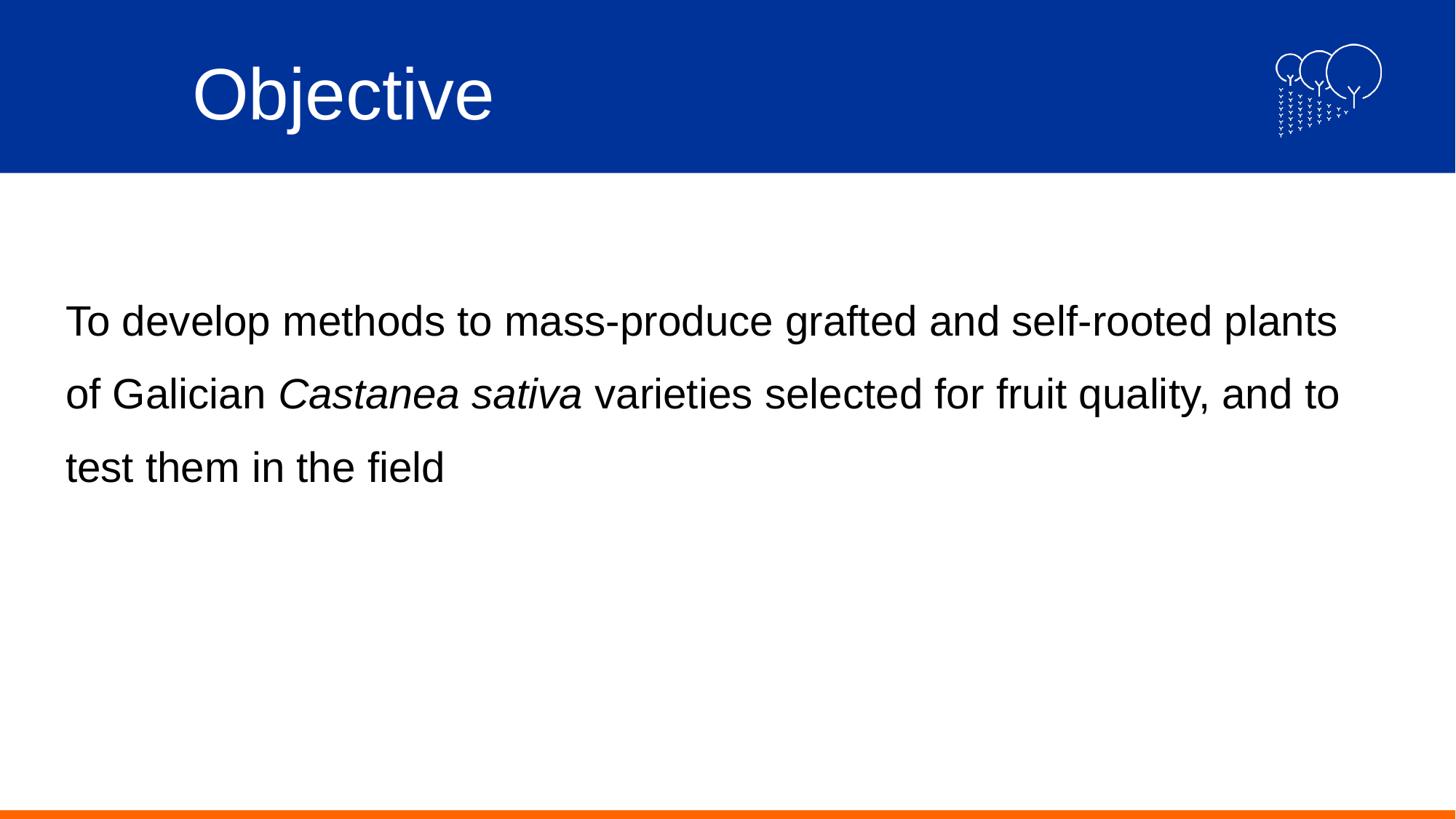

# Objective
To develop methods to mass-produce grafted and self-rooted plants
of Galician Castanea sativa varieties selected for fruit quality, and to
test them in the field